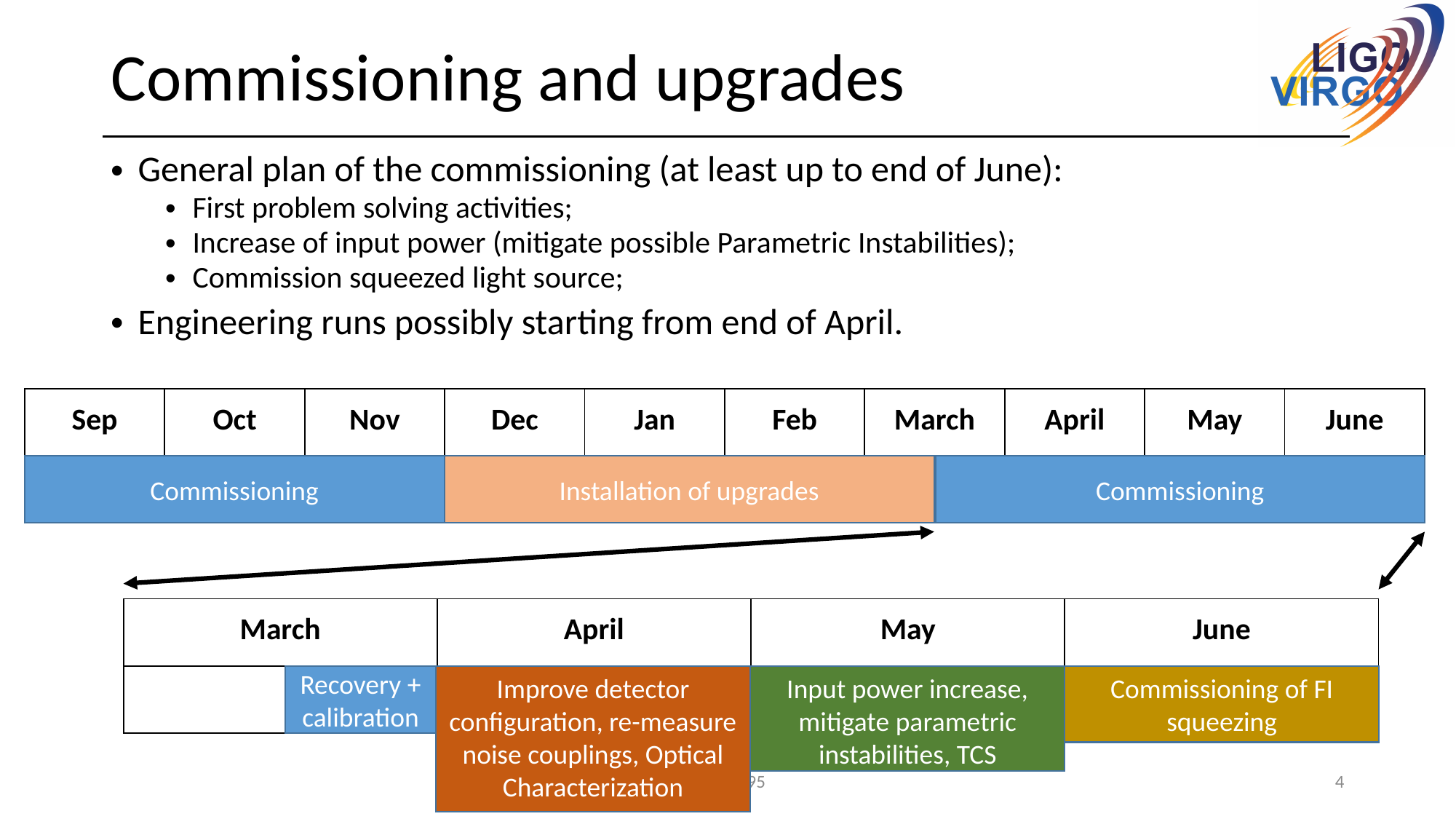

# Commissioning and upgrades
General plan of the commissioning (at least up to end of June):
First problem solving activities;
Increase of input power (mitigate possible Parametric Instabilities);
Commission squeezed light source;
Engineering runs possibly starting from end of April.
| Sep | Oct | Nov | Dec | Jan | Feb | March | April | May | June |
| --- | --- | --- | --- | --- | --- | --- | --- | --- | --- |
|  |  |  |  |  |  |  |  |  |  |
Commissioning
Installation of upgrades
Commissioning
| March | April | May | June |
| --- | --- | --- | --- |
|  |  |  |  |
Recovery + calibration
Improve detector configuration, re-measure noise couplings, Optical Characterization
Input power increase, mitigate parametric instabilities, TCS
Commissioning of FI squeezing
G1800395
4